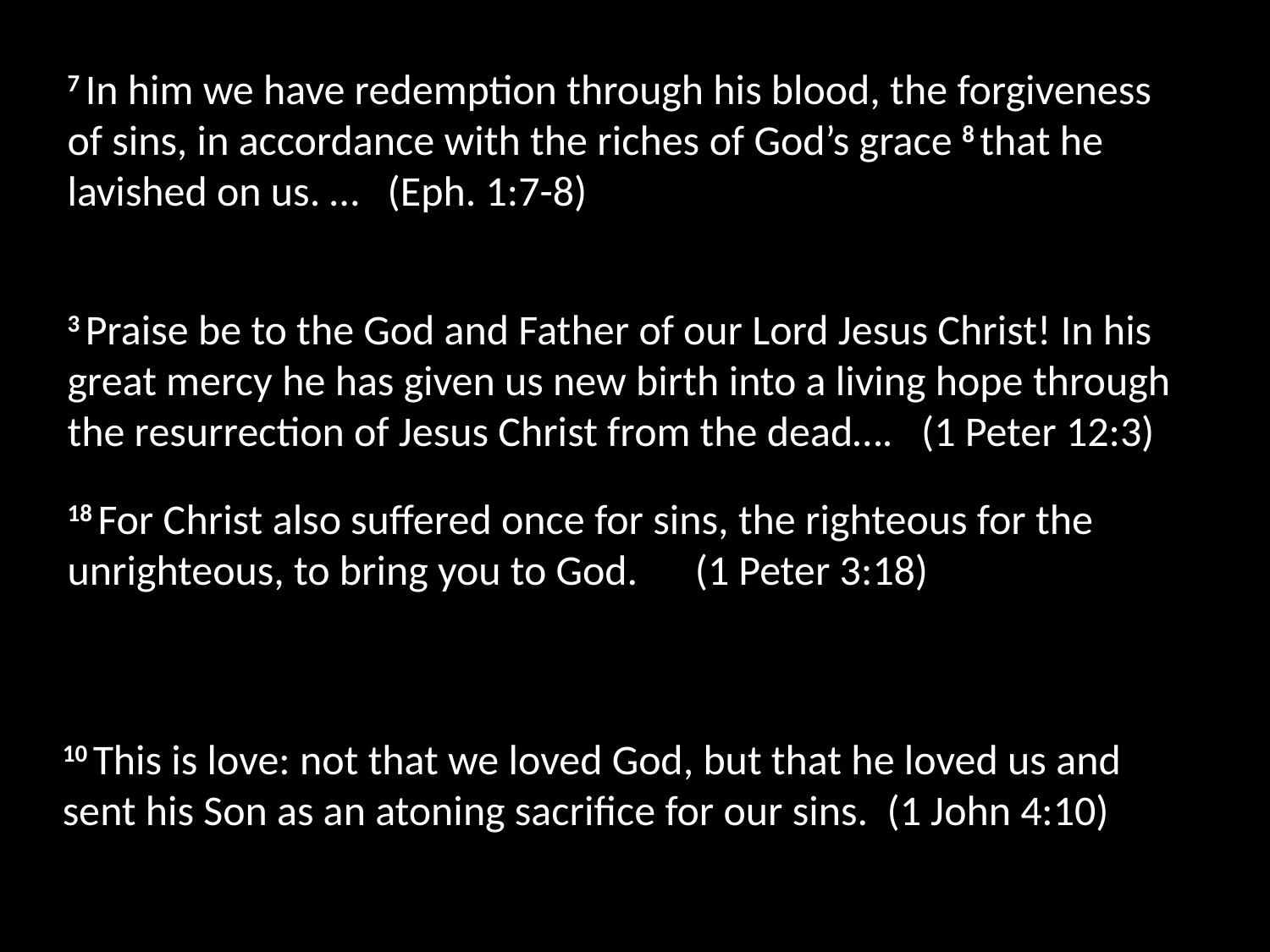

7 In him we have redemption through his blood, the forgiveness of sins, in accordance with the riches of God’s grace 8 that he lavished on us. …   (Eph. 1:7-8)
3 Praise be to the God and Father of our Lord Jesus Christ! In his great mercy he has given us new birth into a living hope through the resurrection of Jesus Christ from the dead….   (1 Peter 12:3)
18 For Christ also suffered once for sins, the righteous for the unrighteous, to bring you to God.      (1 Peter 3:18)
10 This is love: not that we loved God, but that he loved us and sent his Son as an atoning sacrifice for our sins.  (1 John 4:10)